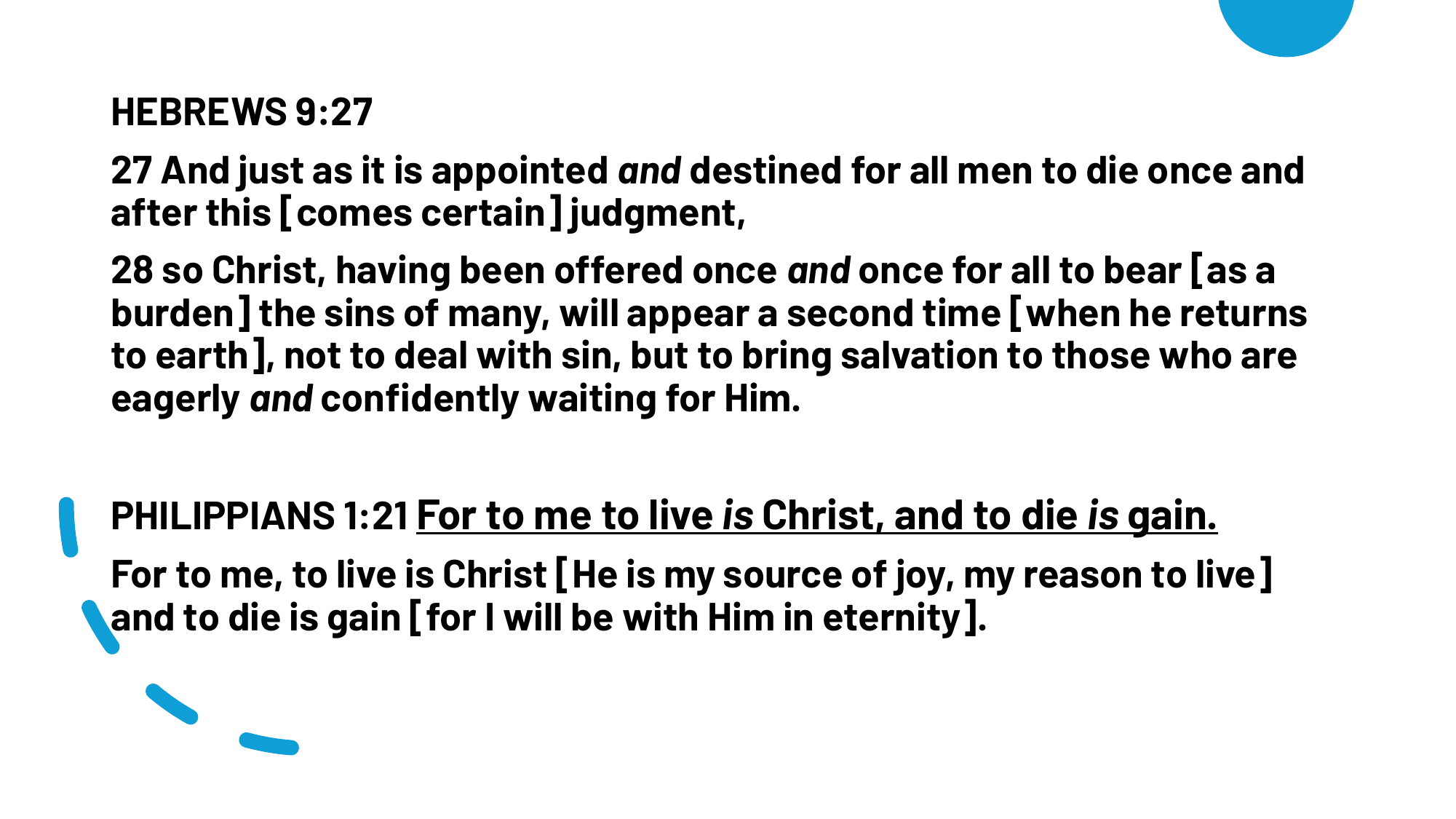

HEBREWS 9:27
27 And just as it is appointed and destined for all men to die once and after this [comes certain] judgment,
28 so Christ, having been offered once and once for all to bear [as a burden] the sins of many, will appear a second time [when he returns to earth], not to deal with sin, but to bring salvation to those who are eagerly and confidently waiting for Him.

PHILIPPIANS 1:21 For to me to live is Christ, and to die is gain.
For to me, to live is Christ [He is my source of joy, my reason to live] and to die is gain [for I will be with Him in eternity].